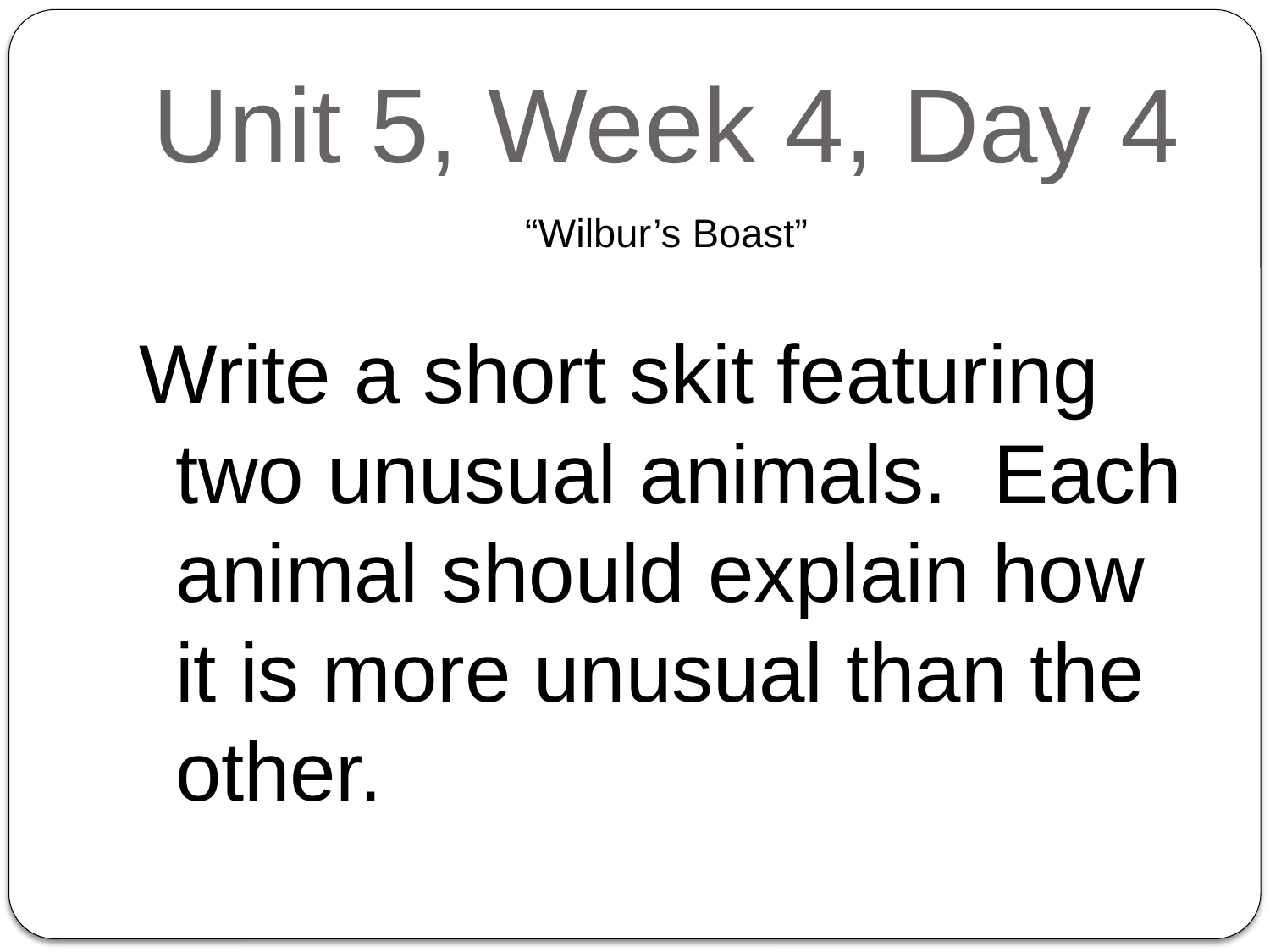

# Unit 5, Week 4, Day 4
“Wilbur’s Boast”

Write a short skit featuring two unusual animals.  Each animal should explain how it is more unusual than the other.